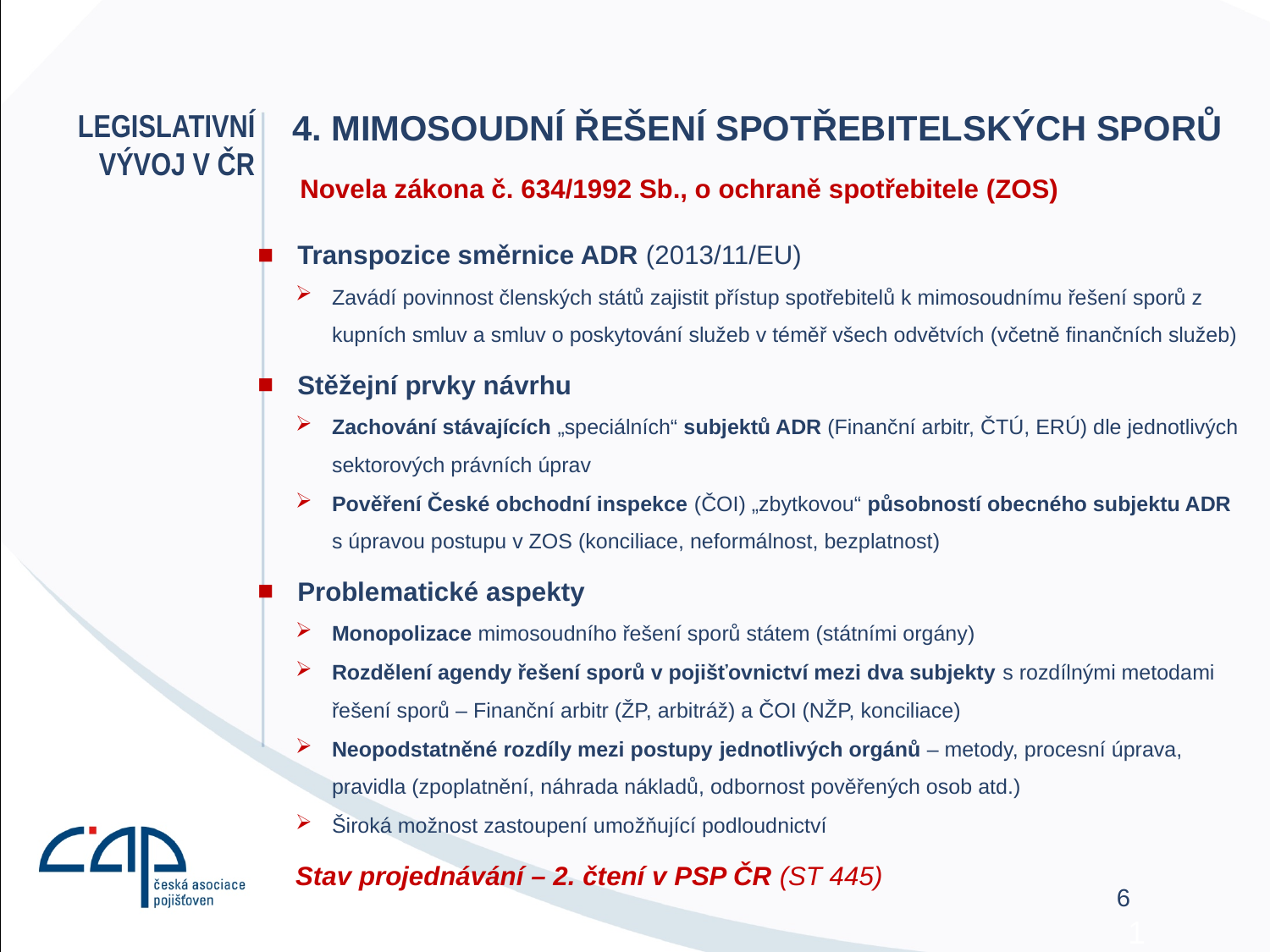

# Legislativní vývoj v ČR
4. Mimosoudní řešení spotřebitelských sporů
Novela zákona č. 634/1992 Sb., o ochraně spotřebitele (ZOS)
Transpozice směrnice ADR (2013/11/EU)
Zavádí povinnost členských států zajistit přístup spotřebitelů k mimosoudnímu řešení sporů z kupních smluv a smluv o poskytování služeb v téměř všech odvětvích (včetně finančních služeb)
Stěžejní prvky návrhu
Zachování stávajících „speciálních“ subjektů ADR (Finanční arbitr, ČTÚ, ERÚ) dle jednotlivých sektorových právních úprav
Pověření České obchodní inspekce (ČOI) „zbytkovou“ působností obecného subjektu ADR s úpravou postupu v ZOS (konciliace, neformálnost, bezplatnost)
Problematické aspekty
Monopolizace mimosoudního řešení sporů státem (státními orgány)
Rozdělení agendy řešení sporů v pojišťovnictví mezi dva subjekty s rozdílnými metodami řešení sporů – Finanční arbitr (ŽP, arbitráž) a ČOI (NŽP, konciliace)
Neopodstatněné rozdíly mezi postupy jednotlivých orgánů – metody, procesní úprava, pravidla (zpoplatnění, náhrada nákladů, odbornost pověřených osob atd.)
Široká možnost zastoupení umožňující podloudnictví
	Stav projednávání – 2. čtení v PSP ČR (ST 445)